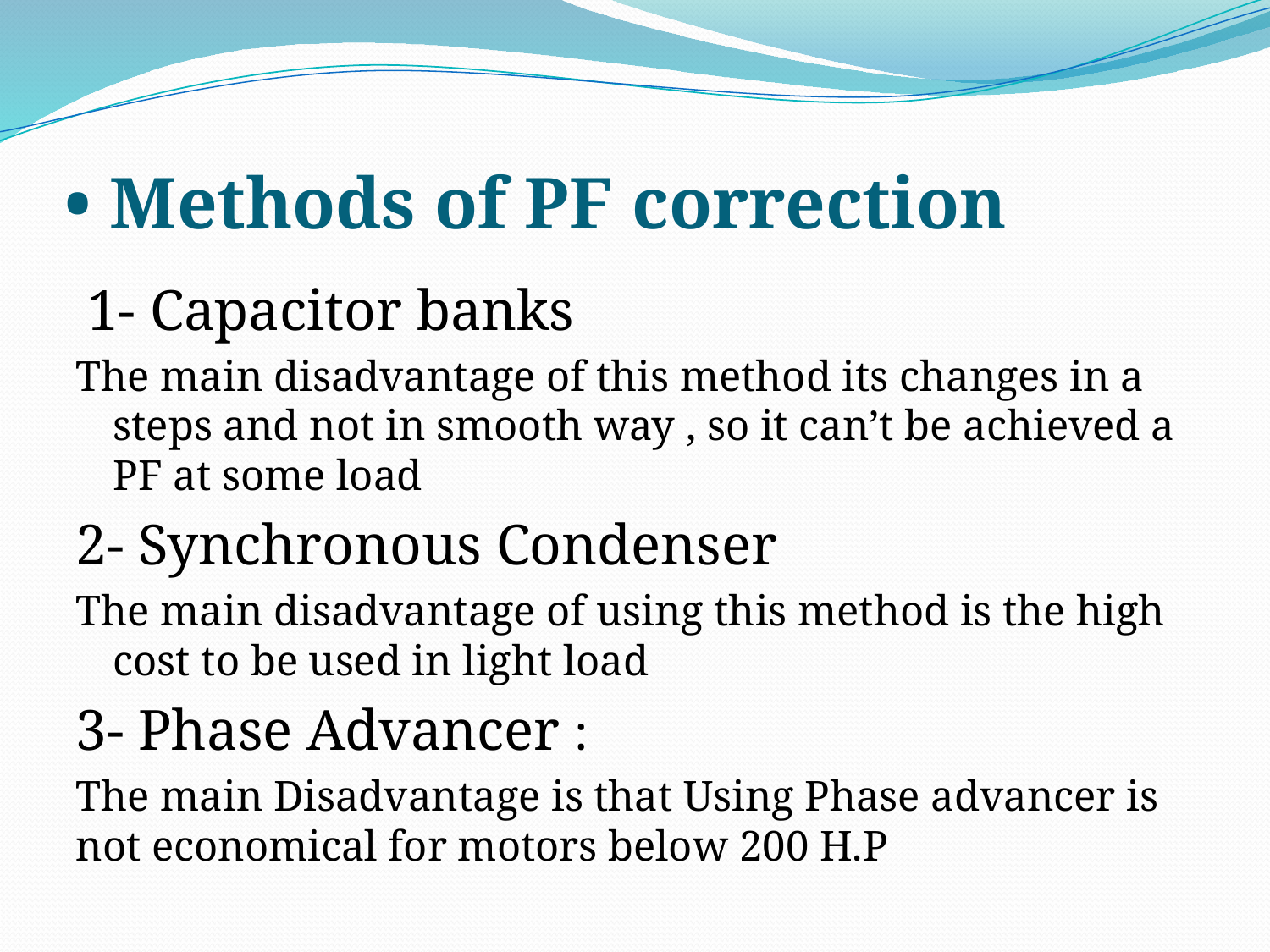

# • Methods of PF correction
 1- Capacitor banks
The main disadvantage of this method its changes in a steps and not in smooth way , so it can’t be achieved a PF at some load
2- Synchronous Condenser
The main disadvantage of using this method is the high cost to be used in light load
3- Phase Advancer :
The main Disadvantage is that Using Phase advancer is not economical for motors below 200 H.P